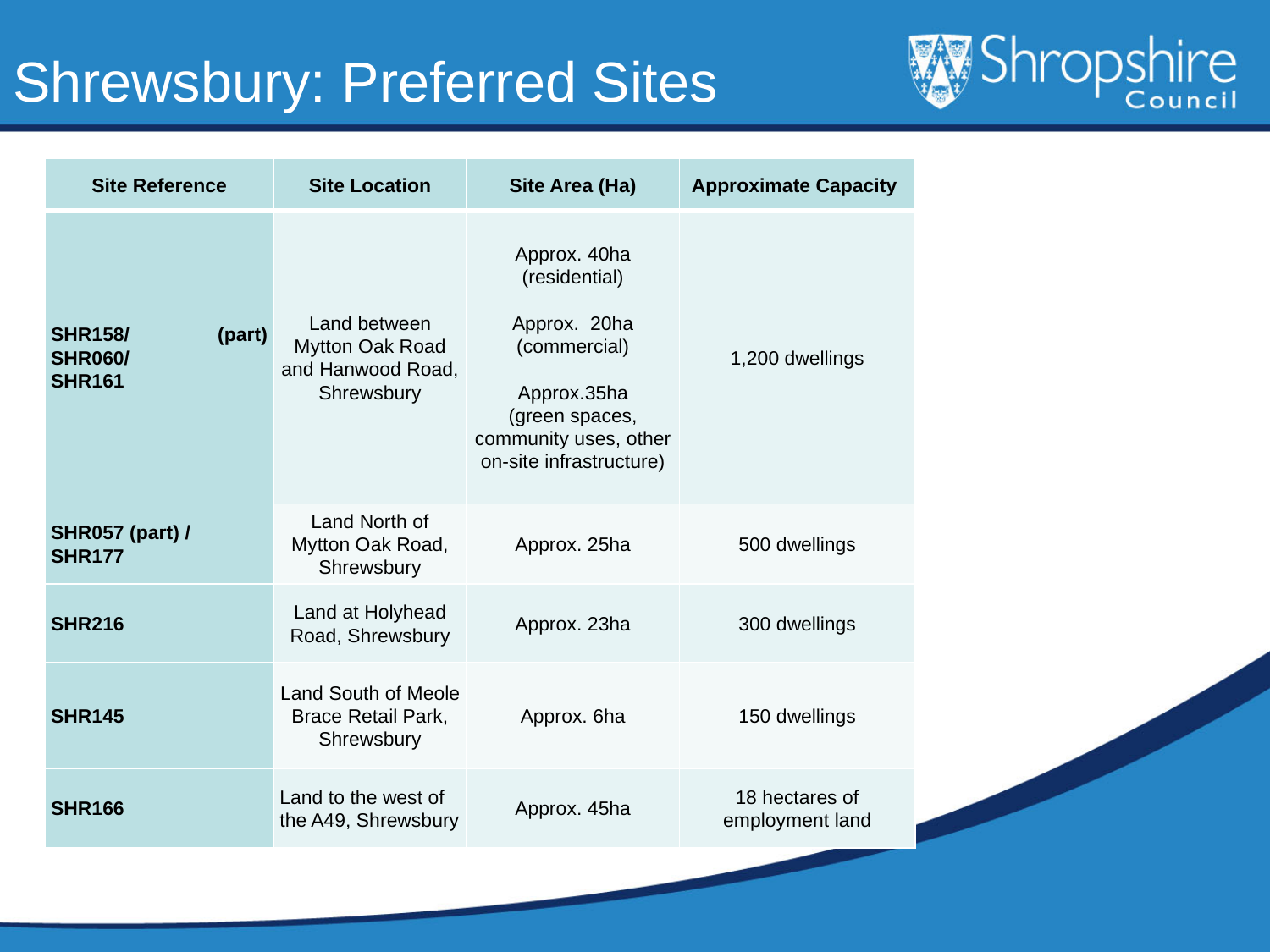

# Shrewsbury: Preferred Sites

| Site Reference | Site Location | Site Area (Ha) | Approximate Capacity |
| --- | --- | --- | --- |
| SHR158/ (part) SHR060/ SHR161 | Land between Mytton Oak Road and Hanwood Road, Shrewsbury | Approx. 40ha (residential)   Approx. 20ha (commercial)   Approx.35ha (green spaces, community uses, other on-site infrastructure) | 1,200 dwellings |
| SHR057 (part) / SHR177 | Land North of Mytton Oak Road, Shrewsbury | Approx. 25ha | 500 dwellings |
| SHR216 | Land at Holyhead Road, Shrewsbury | Approx. 23ha | 300 dwellings |
| SHR145 | Land South of Meole Brace Retail Park, Shrewsbury | Approx. 6ha | 150 dwellings |
| SHR166 | Land to the west of the A49, Shrewsbury | Approx. 45ha | 18 hectares of employment land |